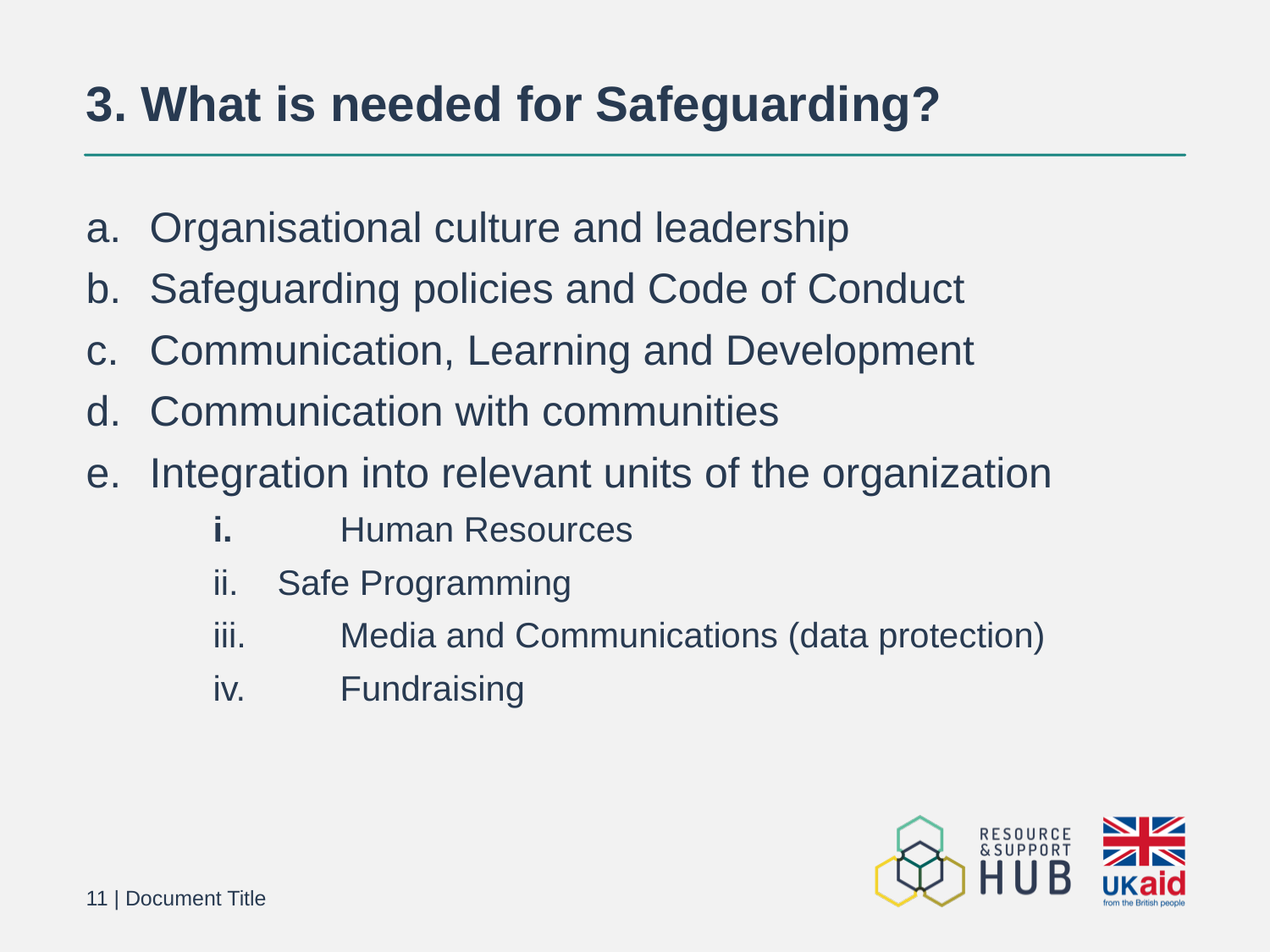

# 3. What is needed for Safeguarding?
Organisational culture and leadership
Safeguarding policies and Code of Conduct
Communication, Learning and Development
Communication with communities
Integration into relevant units of the organization
	i.	Human Resources
	ii.    Safe Programming
	iii.  	Media and Communications (data protection)
	iv. 	Fundraising

11 | Document Title